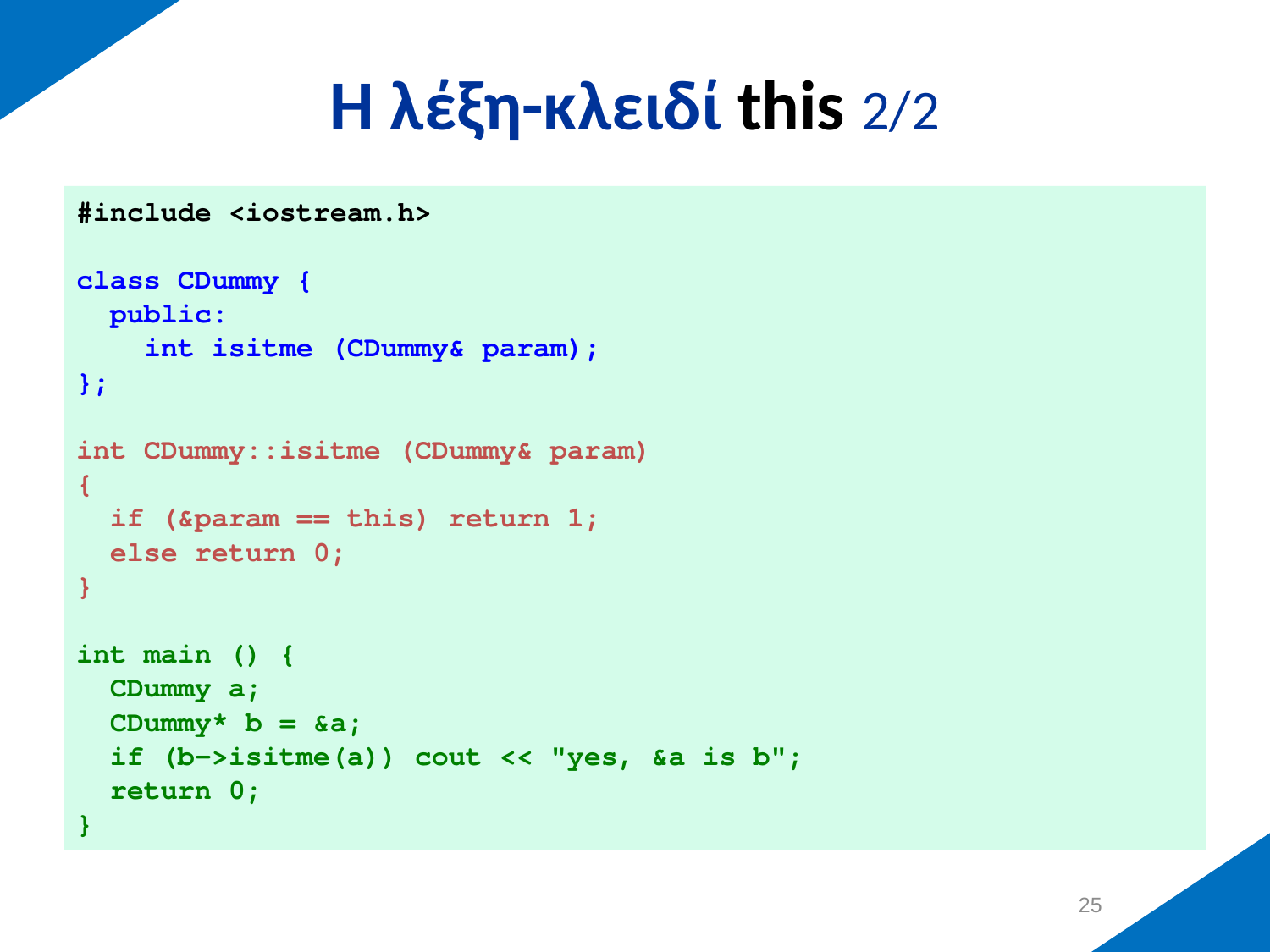

# Η λέξη-κλειδί this 2/2
#include <iostream.h>

class CDummy {
  public:
    int isitme (CDummy& param);
};

int CDummy::isitme (CDummy& param)
{
  if (&param == this) return 1;
  else return 0;
}

int main () {
  CDummy a;
  CDummy* b = &a;
  if (b->isitme(a)) cout << "yes, &a is b";
  return 0;
}

25